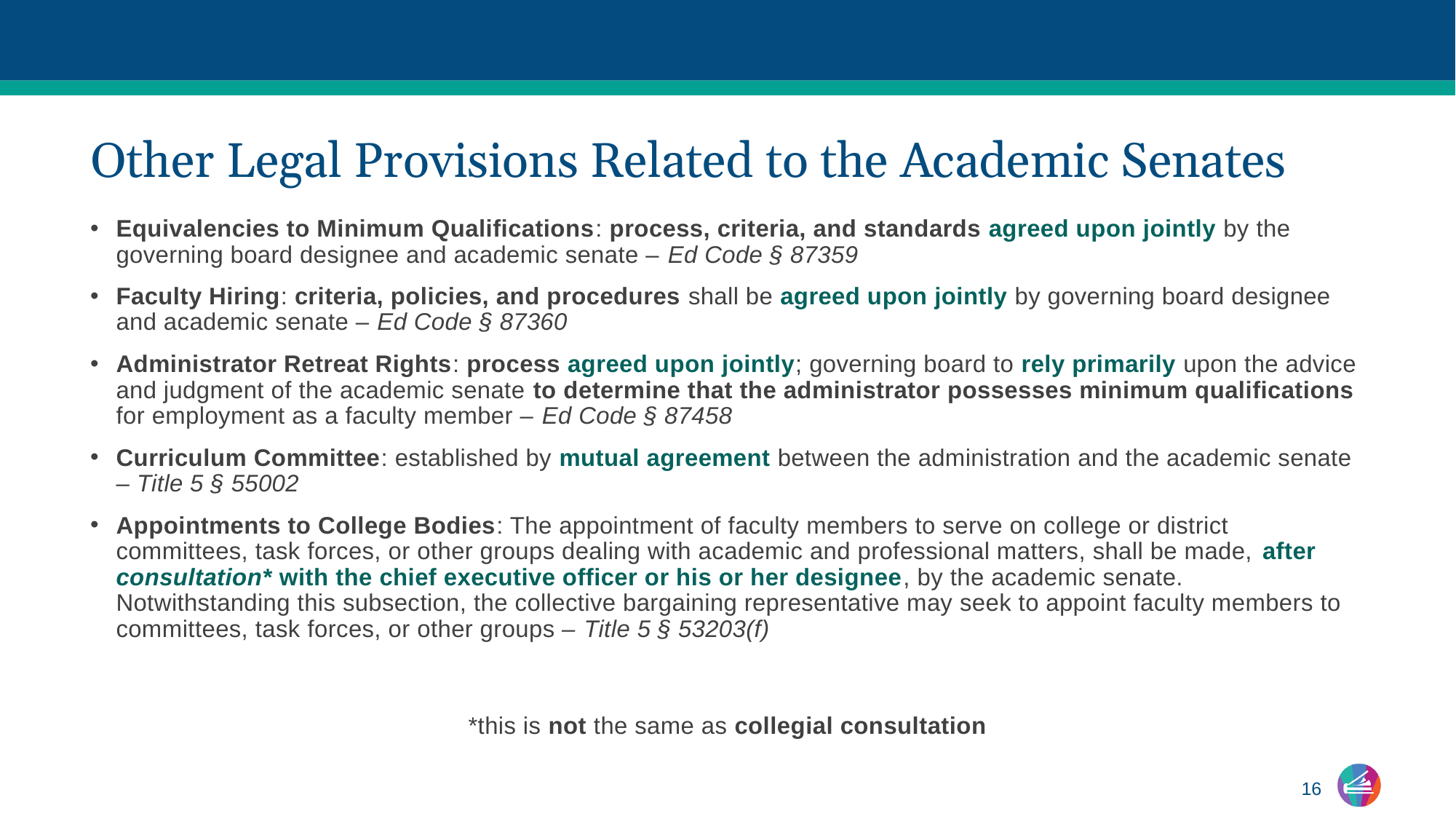

# Other Legal Provisions Related to the Academic Senates
Equivalencies to Minimum Qualifications: process, criteria, and standards agreed upon jointly by the governing board designee and academic senate – Ed Code § 87359
Faculty Hiring: criteria, policies, and procedures shall be agreed upon jointly by governing board designee and academic senate – Ed Code § 87360
Administrator Retreat Rights: process agreed upon jointly; governing board to rely primarily upon the advice and judgment of the academic senate to determine that the administrator possesses minimum qualifications for employment as a faculty member – Ed Code § 87458
Curriculum Committee: established by mutual agreement between the administration and the academic senate – Title 5 § 55002
Appointments to College Bodies: The appointment of faculty members to serve on college or district committees, task forces, or other groups dealing with academic and professional matters, shall be made, after consultation* with the chief executive officer or his or her designee, by the academic senate. Notwithstanding this subsection, the collective bargaining representative may seek to appoint faculty members to committees, task forces, or other groups – Title 5 § 53203(f)

*this is not the same as collegial consultation
16